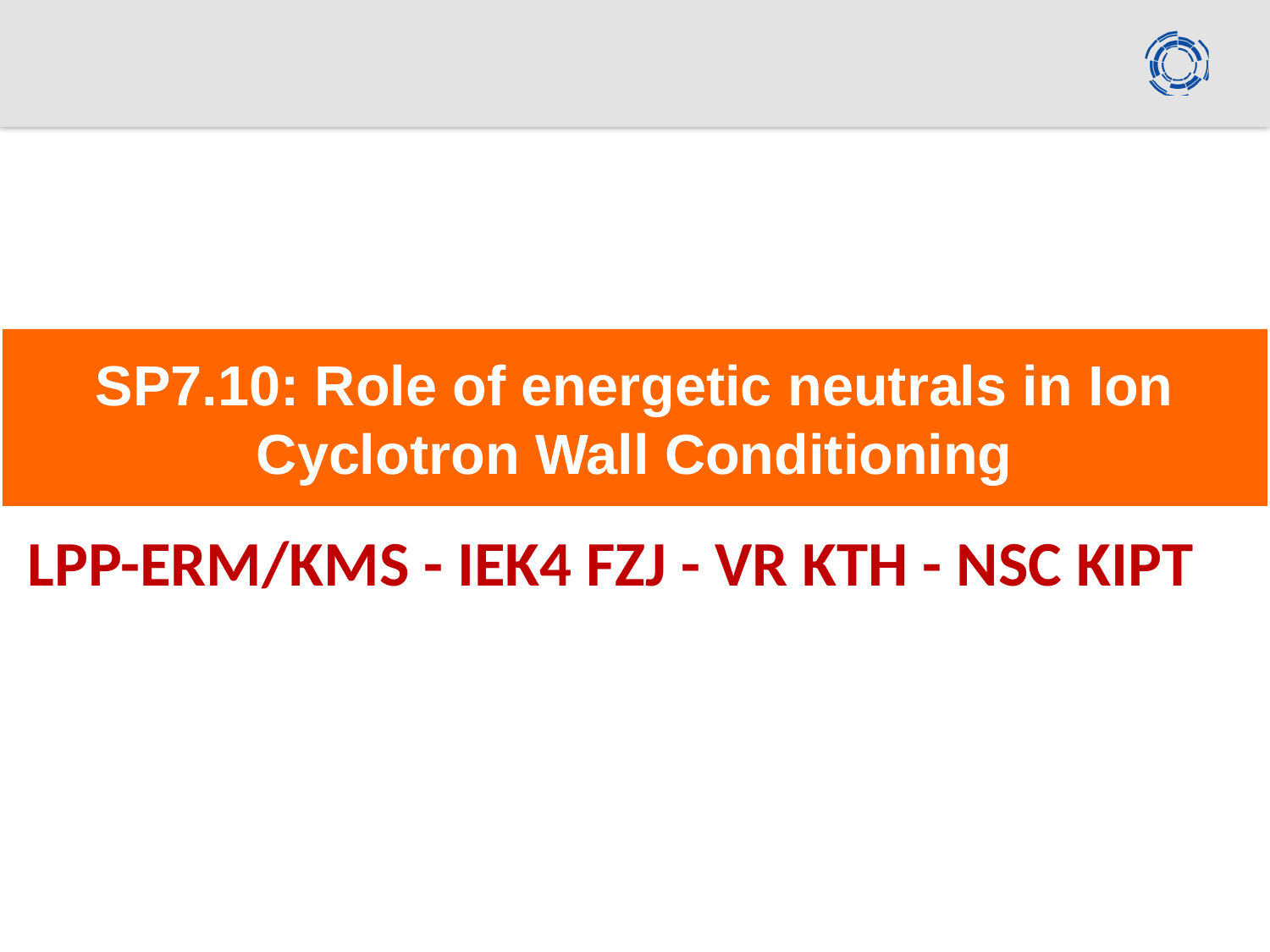

SP7.10: Role of energetic neutrals in Ion Cyclotron Wall Conditioning
LPP-ERM/KMS - IEK4 FZJ - VR KTH - NSC KIPT